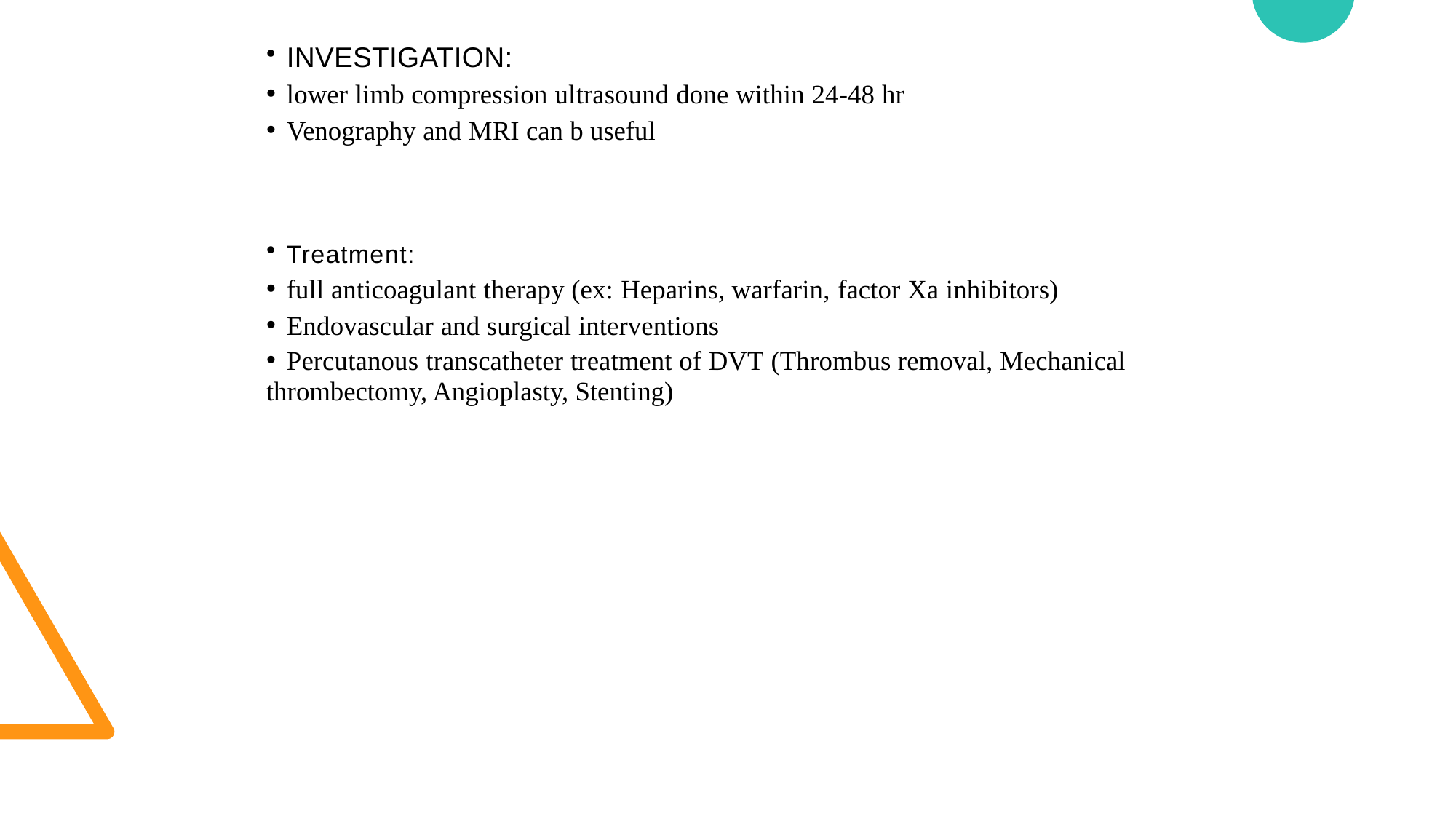

INVESTIGATION:
lower limb compression ultrasound done within 24-48 hr
Venography and MRI can b useful
Treatment:
full anticoagulant therapy (ex: Heparins, warfarin, factor Xa inhibitors)
Endovascular and surgical interventions
Percutanous transcatheter treatment of DVT (Thrombus removal, Mechanical
thrombectomy, Angioplasty, Stenting)